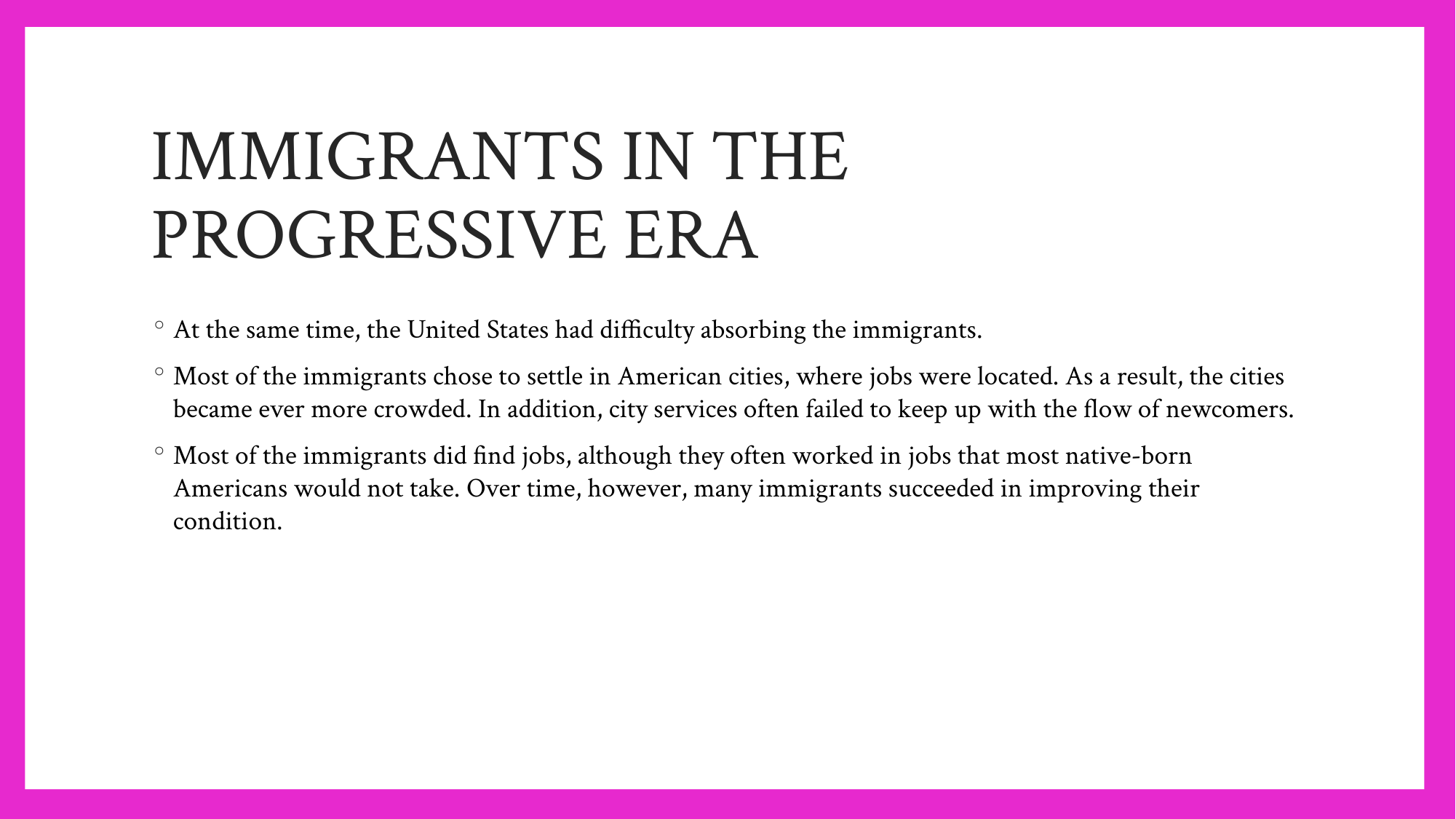

# IMMIGRANTS IN THE PROGRESSIVE ERA
At the same time, the United States had difficulty absorbing the immigrants.
Most of the immigrants chose to settle in American cities, where jobs were located. As a result, the cities became ever more crowded. In addition, city services often failed to keep up with the flow of newcomers.
Most of the immigrants did find jobs, although they often worked in jobs that most native-born Americans would not take. Over time, however, many immigrants succeeded in improving their condition.